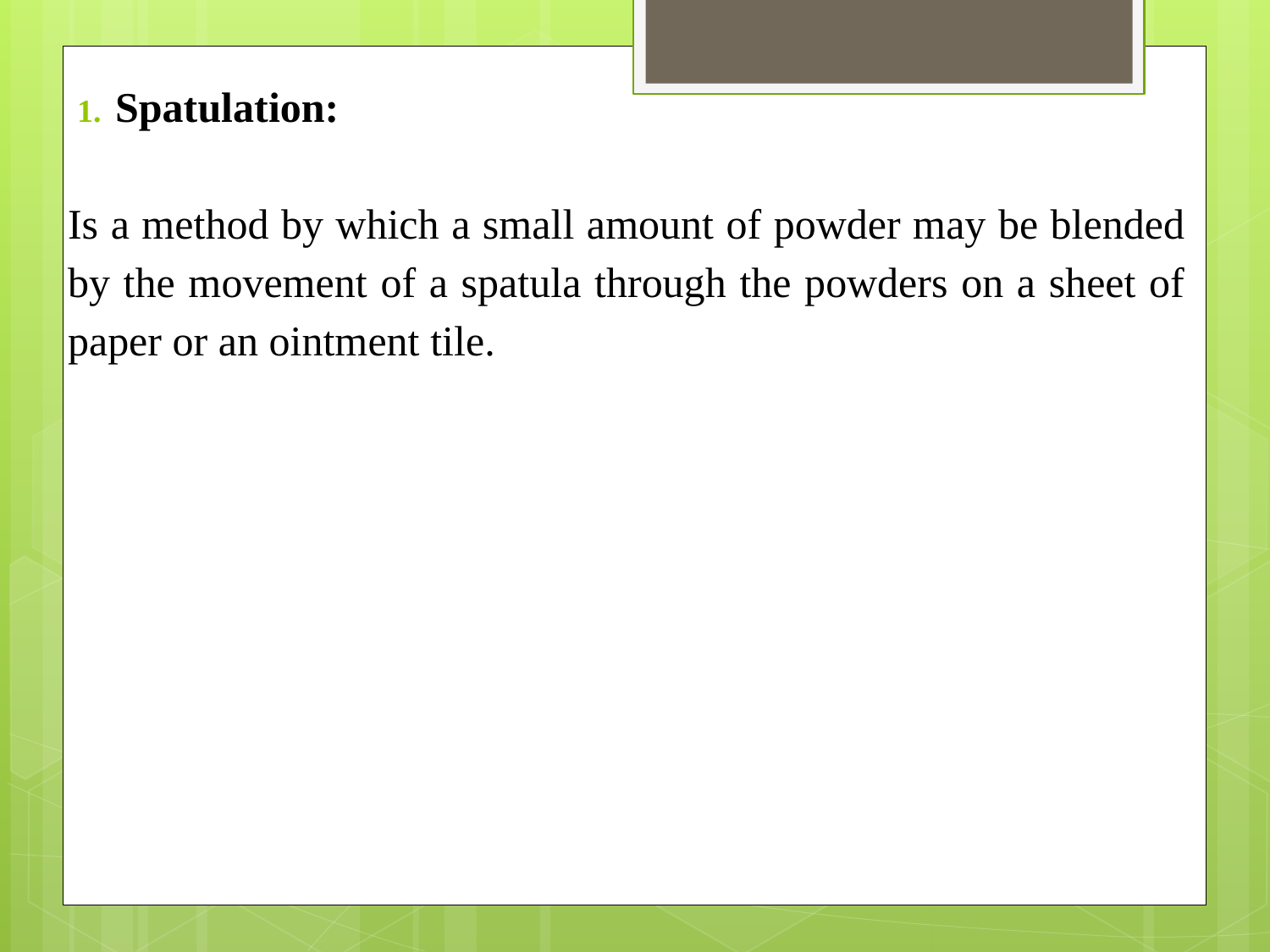

Spatulation:

Is a method by which a small amount of powder may be blended by the movement of a spatula through the powders on a sheet of paper or an ointment tile.